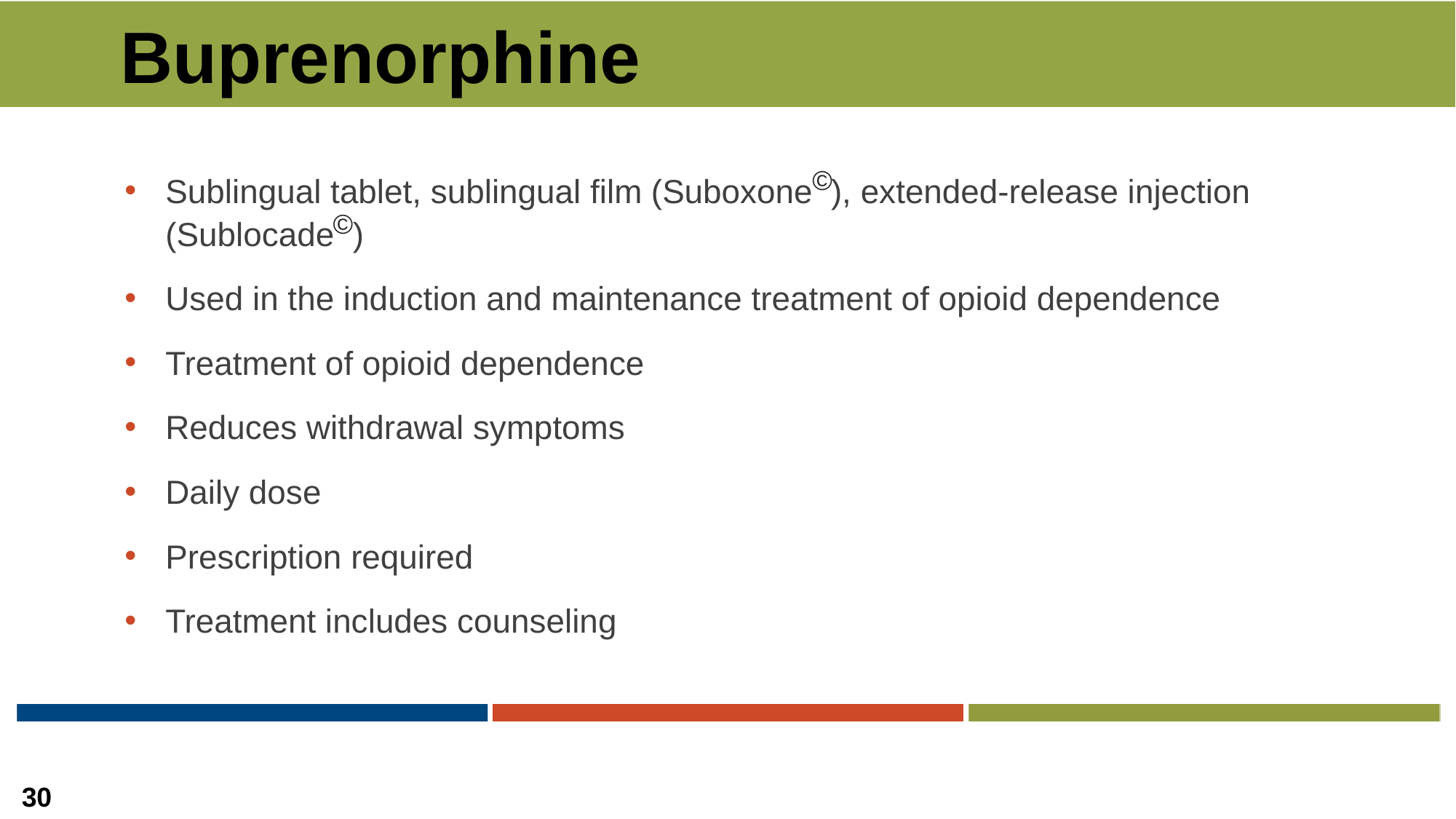

# Buprenorphine
©️
Sublingual tablet, sublingual film (Suboxone  ), extended-release injection (Sublocade  )
Used in the induction and maintenance treatment of opioid dependence
Treatment of opioid dependence
Reduces withdrawal symptoms
Daily dose
Prescription required
Treatment includes counseling

©️